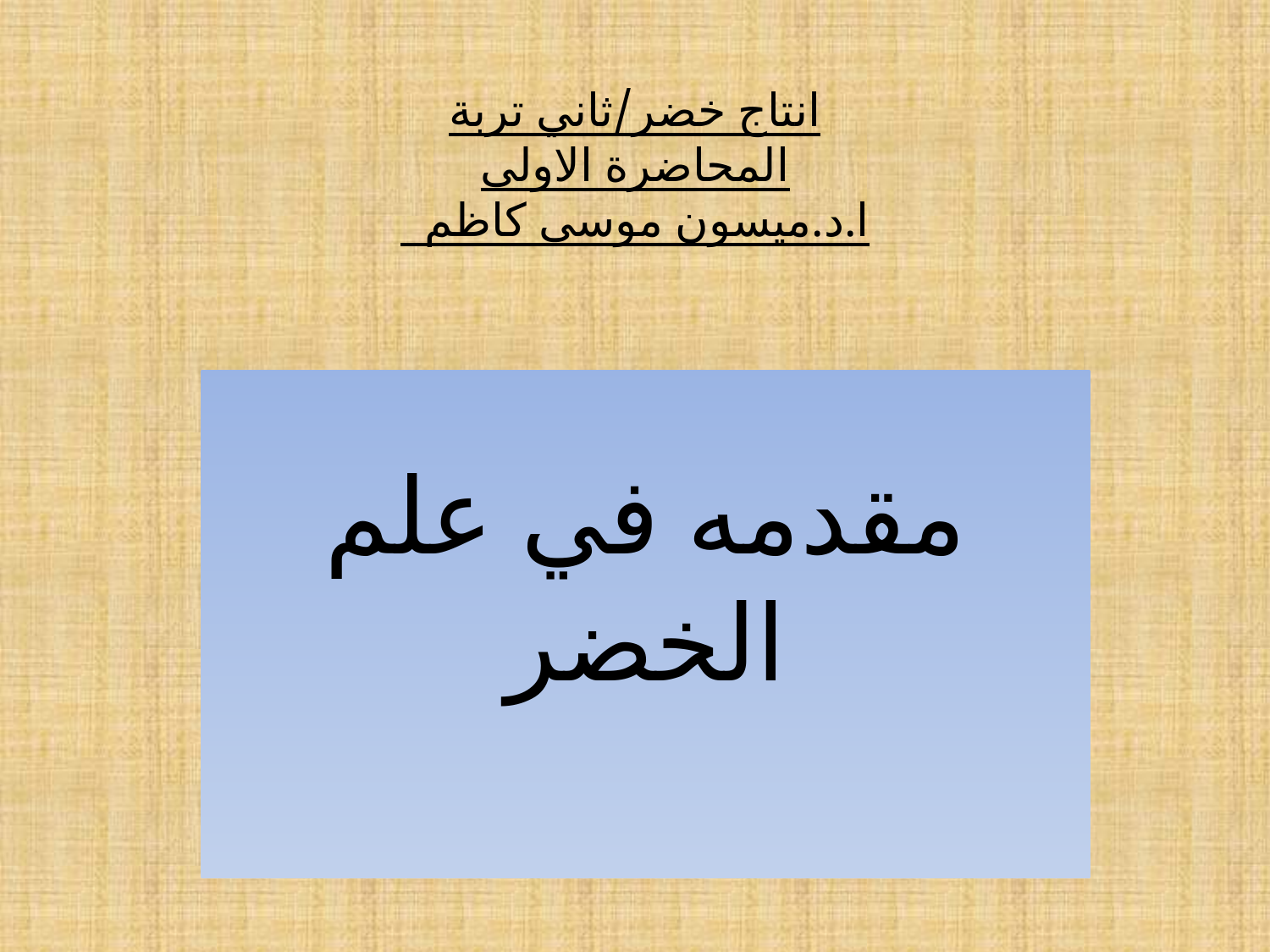

# انتاج خضر/ثاني تربة المحاضرة الاولى ا.د.ميسون موسى كاظم

مقدمه في علم الخضر